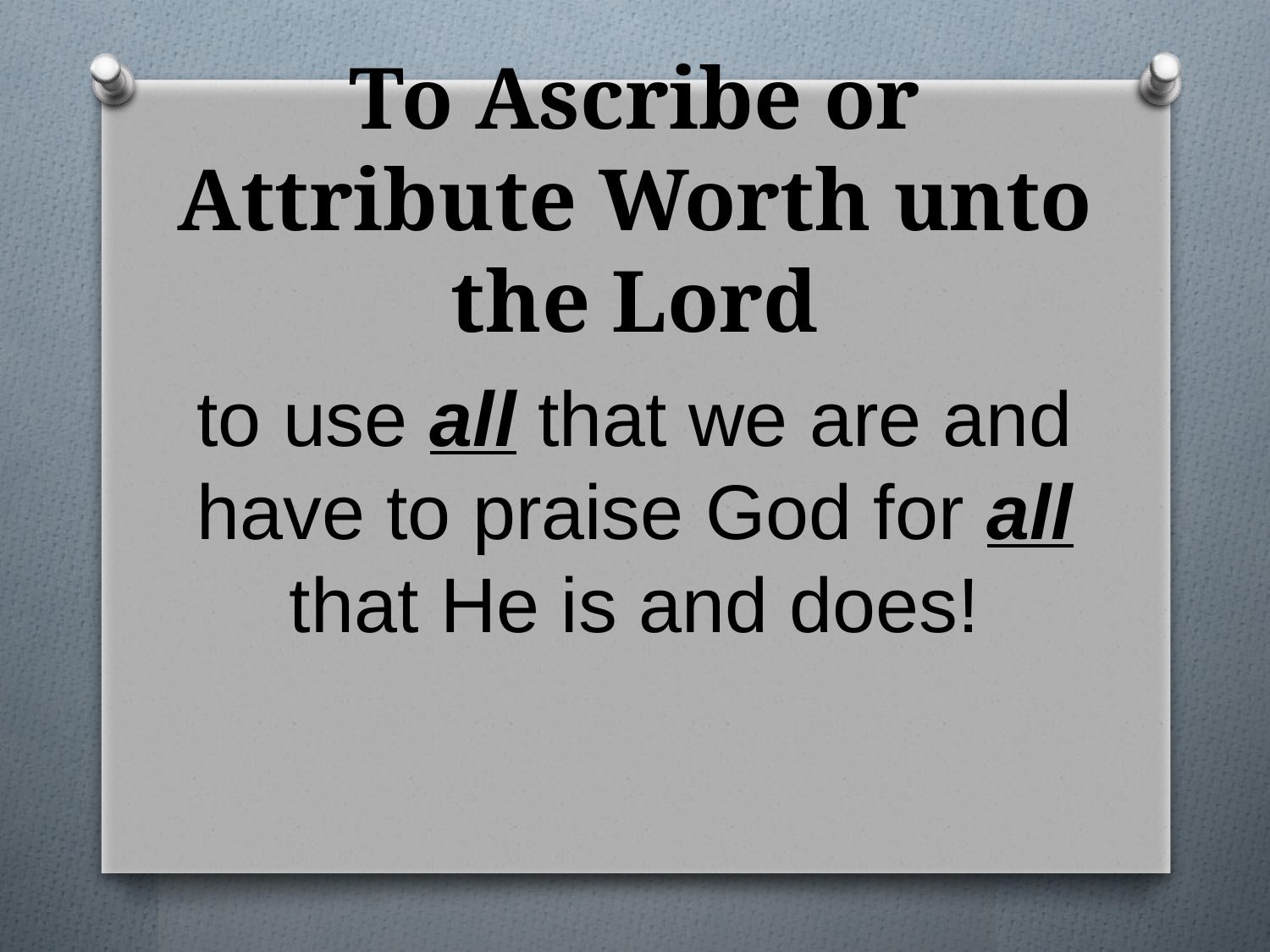

# To Ascribe or Attribute Worth unto the Lord

to use all that we are and have to praise God for all that He is and does!